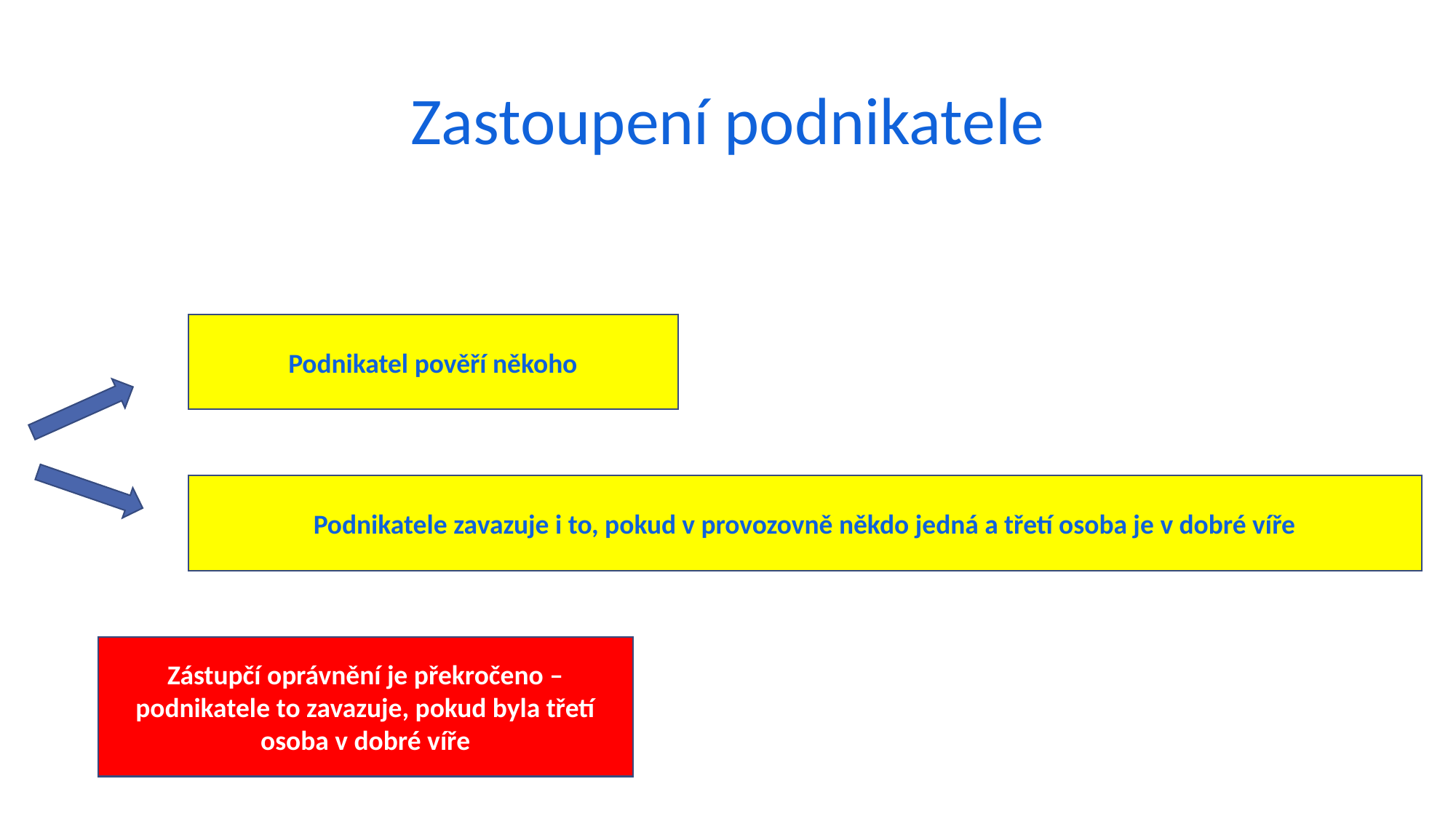

# Zastoupení podnikatele
Podnikatel pověří někoho

Podnikatele zavazuje i to, pokud v provozovně někdo jedná a třetí osoba je v dobré víře
Zástupčí oprávnění je překročeno – podnikatele to zavazuje, pokud byla třetí osoba v dobré víře